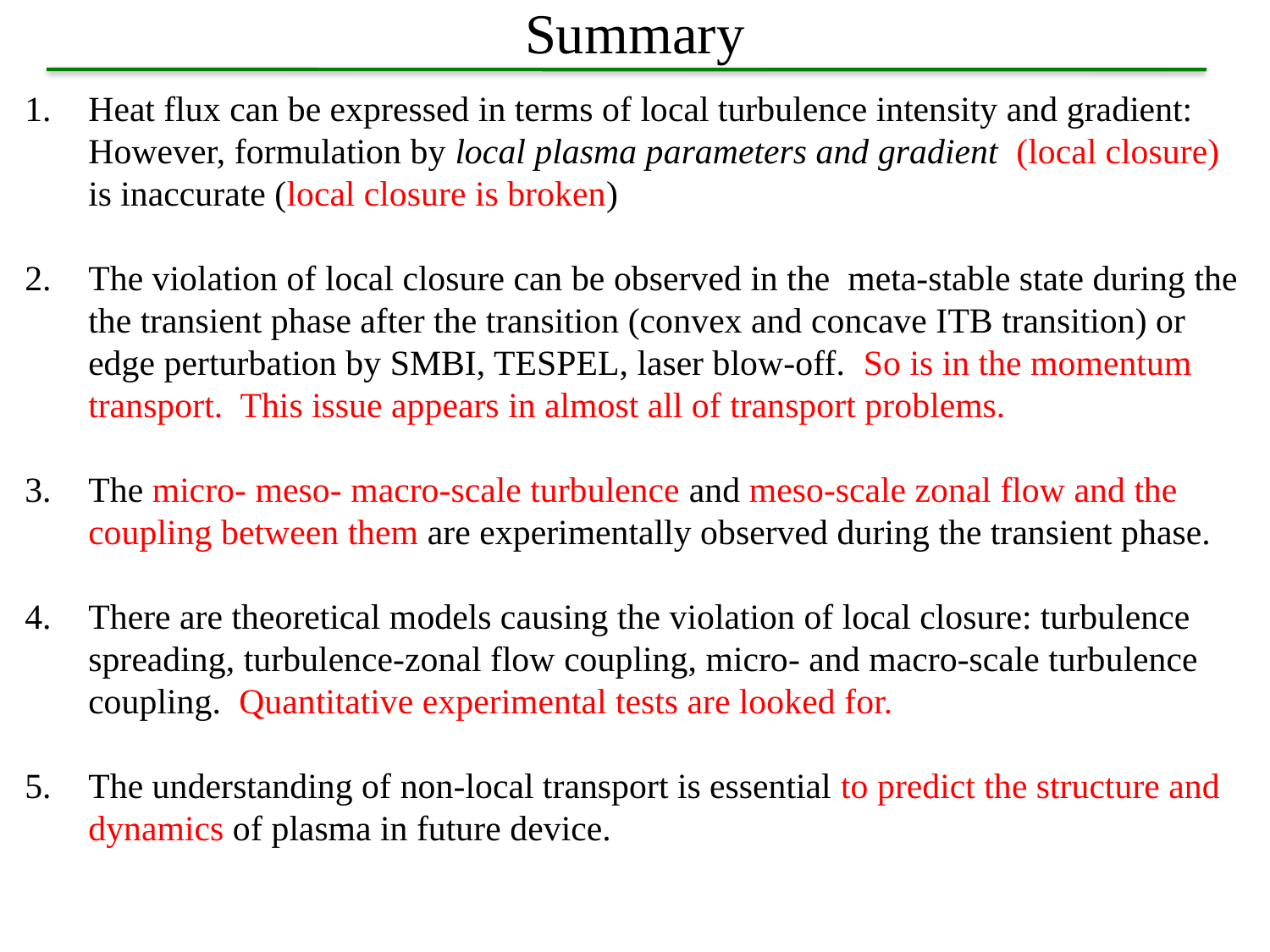

# Summary
Heat flux can be expressed in terms of local turbulence intensity and gradient: However, formulation by local plasma parameters and gradient  (local closure) is inaccurate (local closure is broken)

The violation of local closure can be observed in the  meta-stable state during the the transient phase after the transition (convex and concave ITB transition) or edge perturbation by SMBI, TESPEL, laser blow-off.  So is in the momentum transport.  This issue appears in almost all of transport problems.

The micro- meso- macro-scale turbulence and meso-scale zonal flow and the coupling between them are experimentally observed during the transient phase.

There are theoretical models causing the violation of local closure: turbulence spreading, turbulence-zonal flow coupling, micro- and macro-scale turbulence coupling.  Quantitative experimental tests are looked for.

The understanding of non-local transport is essential to predict the structure and dynamics of plasma in future device.